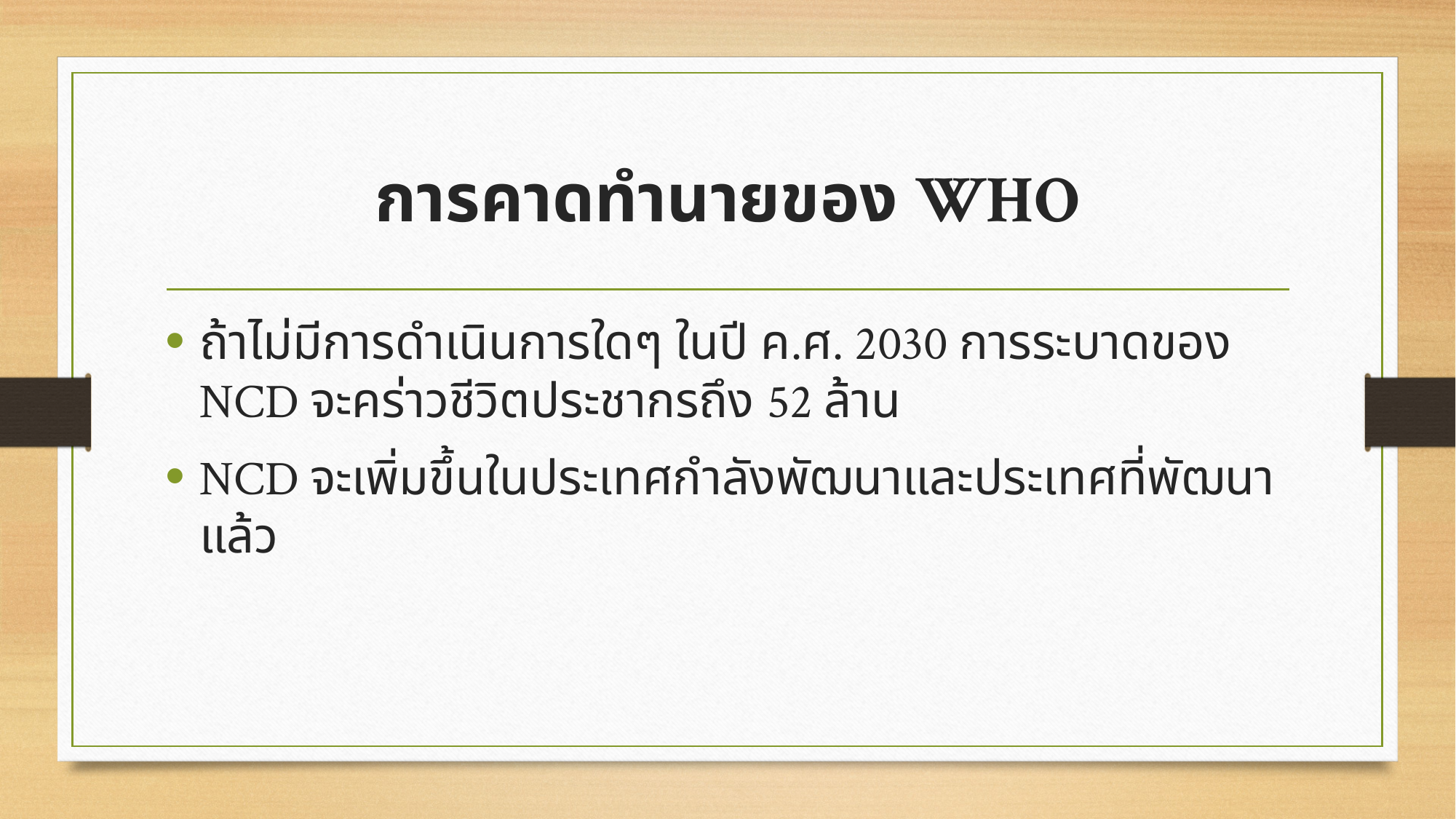

# การคาดทำนายของ WHO
ถ้าไม่มีการดำเนินการใดๆ ในปี ค.ศ. 2030 การระบาดของ NCD จะคร่าวชีวิตประชากรถึง 52 ล้าน
NCD จะเพิ่มขึ้นในประเทศกำลังพัฒนาและประเทศที่พัฒนาแล้ว